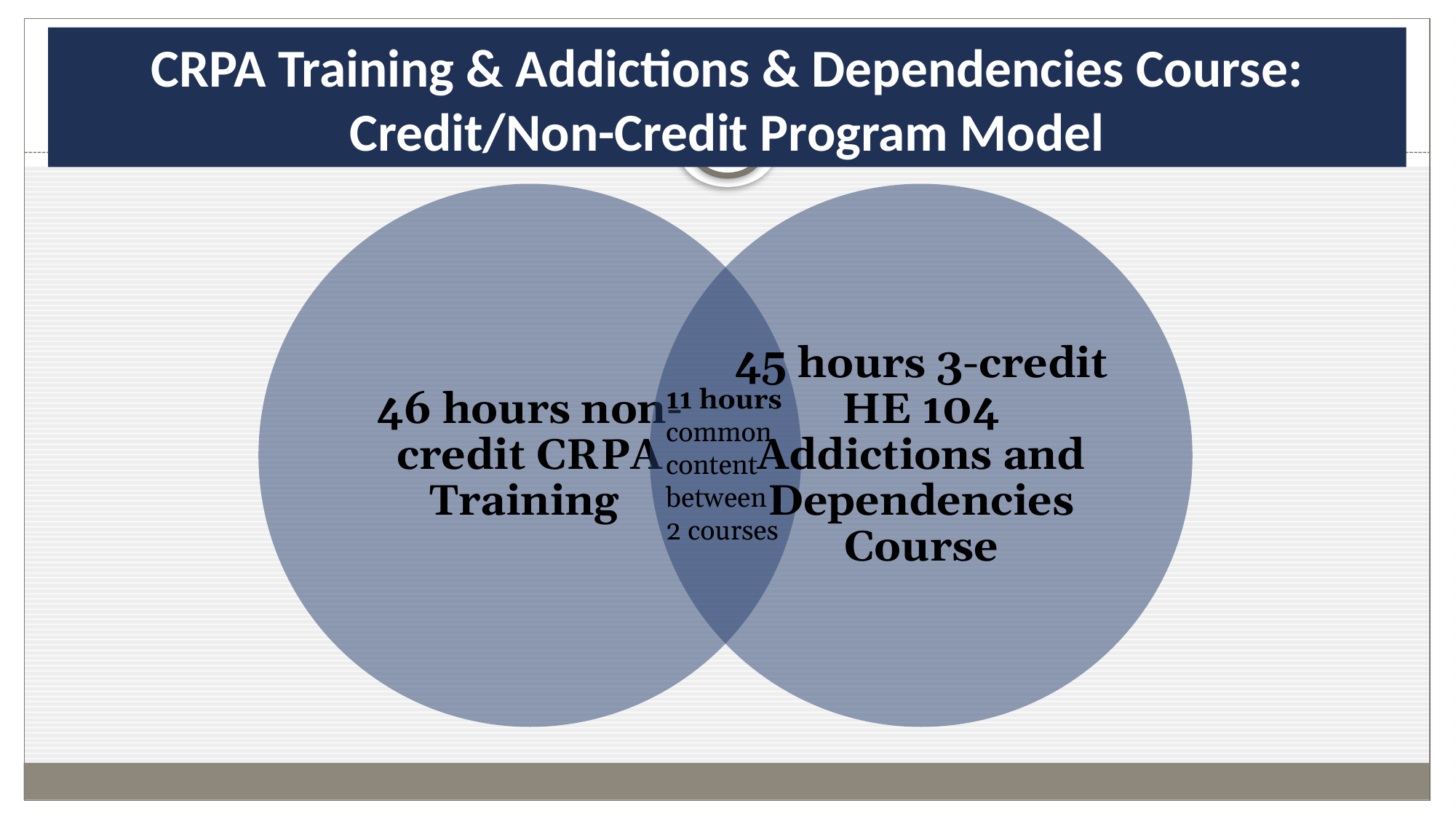

# CRPA Training & Addictions & Dependencies Course: Credit/Non-Credit Program Model
46 hours non-credit CRPA Training
45 hours 3-credit HE 104 Addictions and Dependencies Course
11 hours common content
between
2 courses